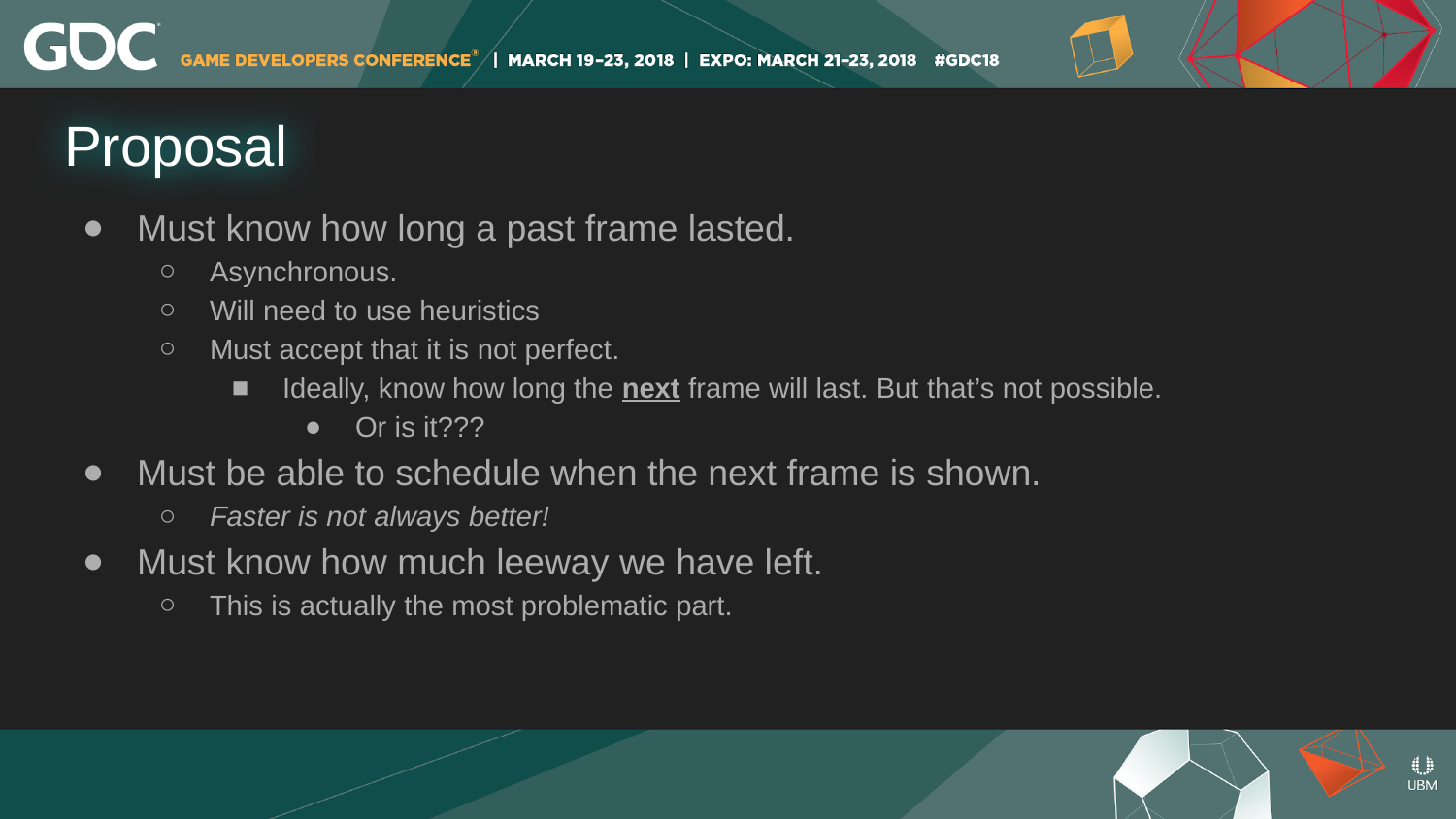

# Proposal
Must know how long a past frame lasted.
Asynchronous.
Will need to use heuristics
Must accept that it is not perfect.
Ideally, know how long the next frame will last. But that’s not possible.
Or is it???
Must be able to schedule when the next frame is shown.
Faster is not always better!
Must know how much leeway we have left.
This is actually the most problematic part.